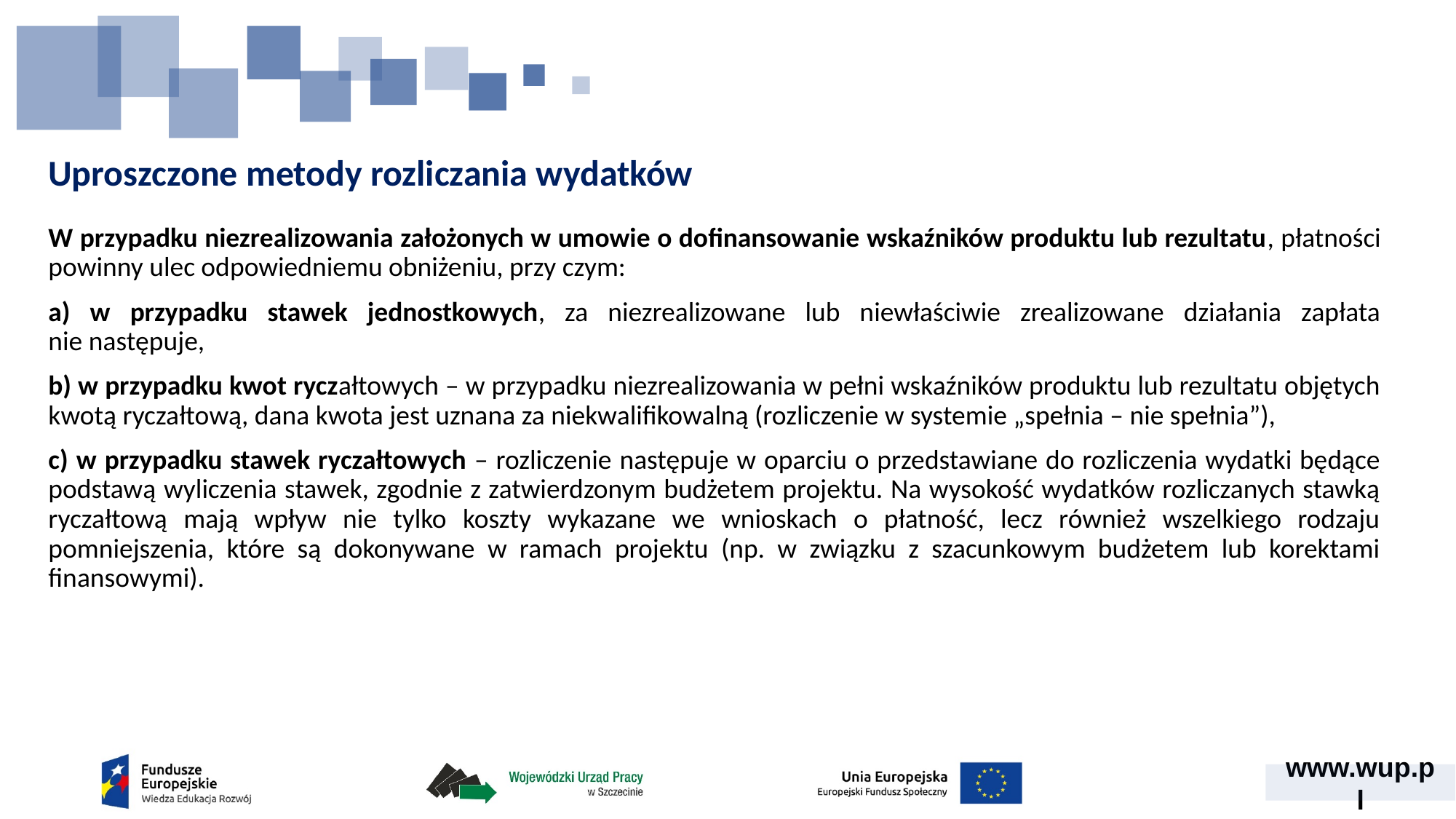

# Uproszczone metody rozliczania wydatków
W przypadku niezrealizowania założonych w umowie o dofinansowanie wskaźników produktu lub rezultatu, płatności powinny ulec odpowiedniemu obniżeniu, przy czym:
a) w przypadku stawek jednostkowych, za niezrealizowane lub niewłaściwie zrealizowane działania zapłata nie następuje,
b) w przypadku kwot ryczałtowych – w przypadku niezrealizowania w pełni wskaźników produktu lub rezultatu objętych kwotą ryczałtową, dana kwota jest uznana za niekwalifikowalną (rozliczenie w systemie „spełnia – nie spełnia”),
c) w przypadku stawek ryczałtowych – rozliczenie następuje w oparciu o przedstawiane do rozliczenia wydatki będące podstawą wyliczenia stawek, zgodnie z zatwierdzonym budżetem projektu. Na wysokość wydatków rozliczanych stawką ryczałtową mają wpływ nie tylko koszty wykazane we wnioskach o płatność, lecz również wszelkiego rodzaju pomniejszenia, które są dokonywane w ramach projektu (np. w związku z szacunkowym budżetem lub korektami finansowymi).